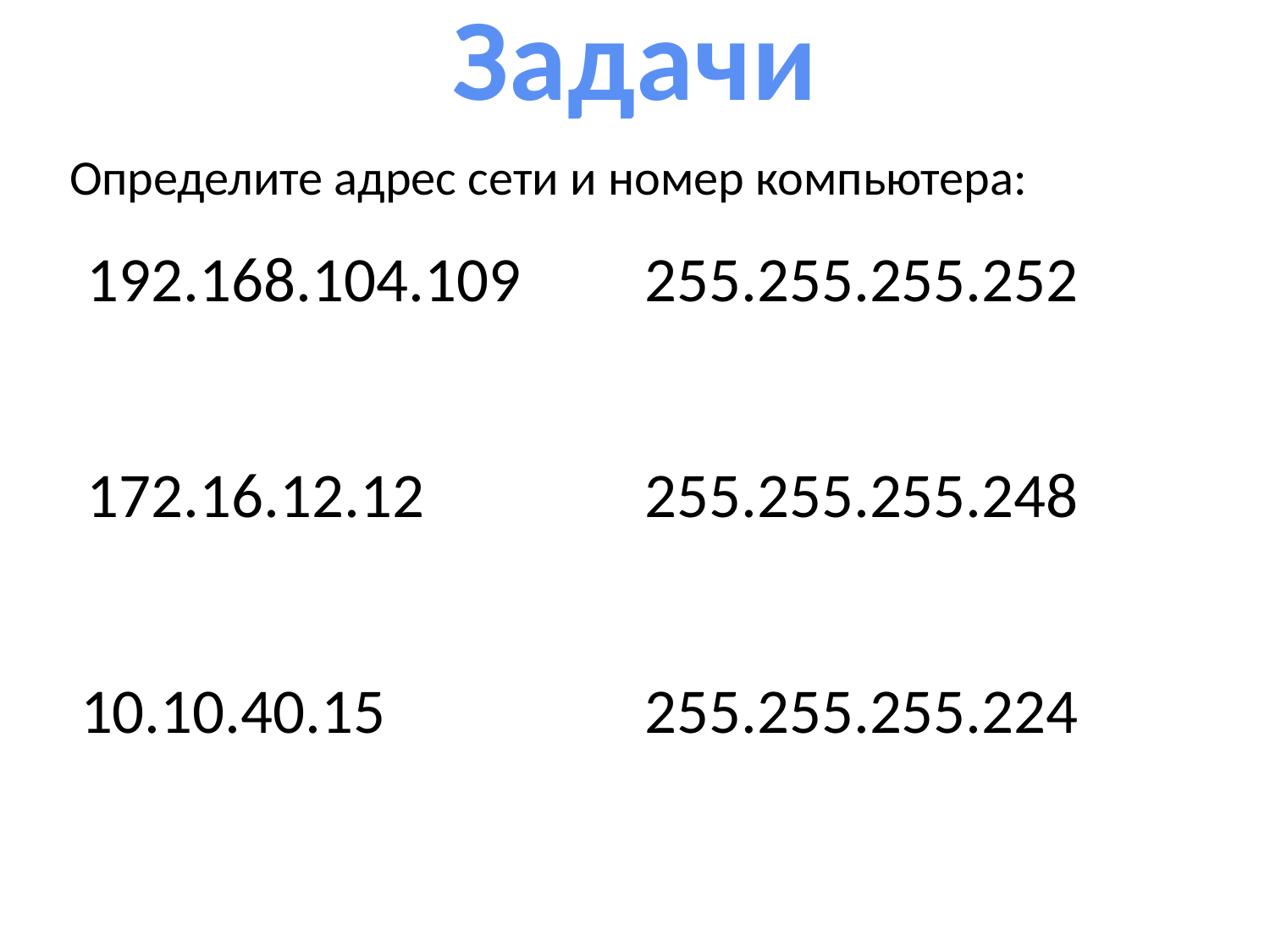

Задачи
Определите адрес сети и номер компьютера:
192.168.104.109
255.255.255.252
172.16.12.12
255.255.255.248
10.10.40.15
255.255.255.224